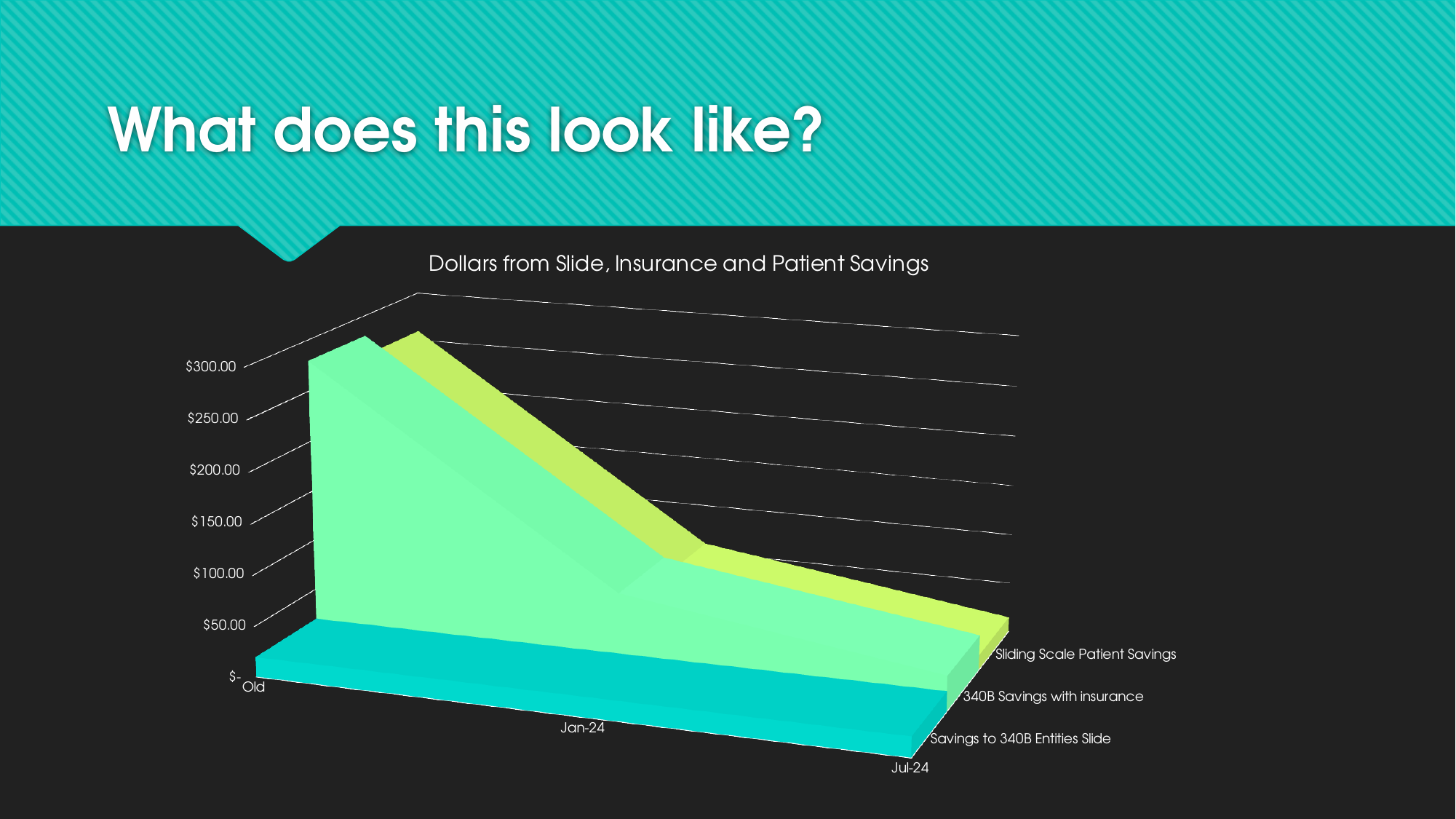

# What does this look like?

[unsupported chart]